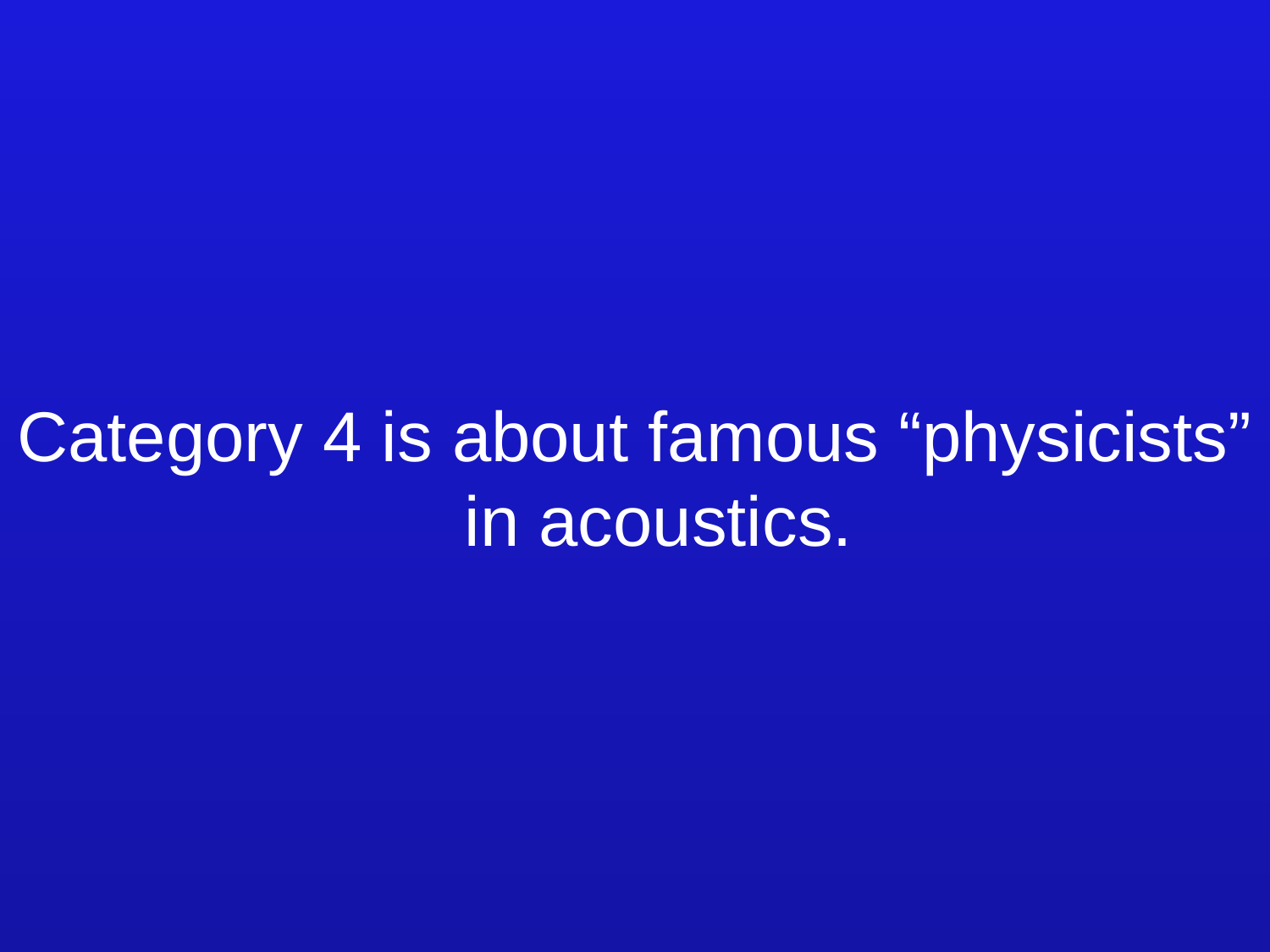

# CATEGORY 4  explanation

Category 4 is about famous “physicists” in acoustics.